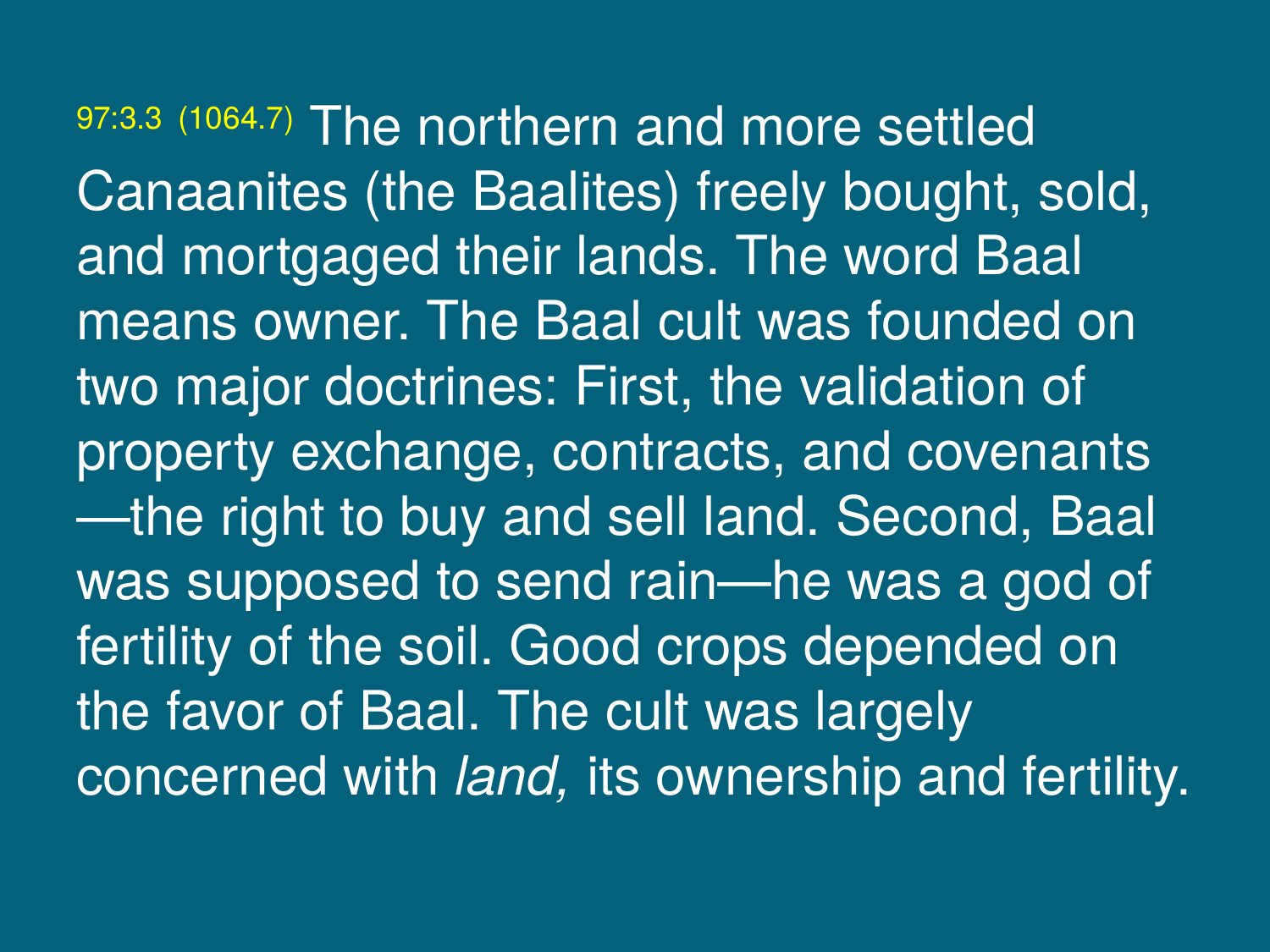

97:3.3 (1064.7) The northern and more settled Canaanites (the Baalites) freely bought, sold, and mortgaged their lands. The word Baal means owner. The Baal cult was founded on two major doctrines: First, the validation of property exchange, contracts, and covenants—the right to buy and sell land. Second, Baal was supposed to send rain—he was a god of fertility of the soil. Good crops depended on the favor of Baal. The cult was largely concerned with land, its ownership and fertility.